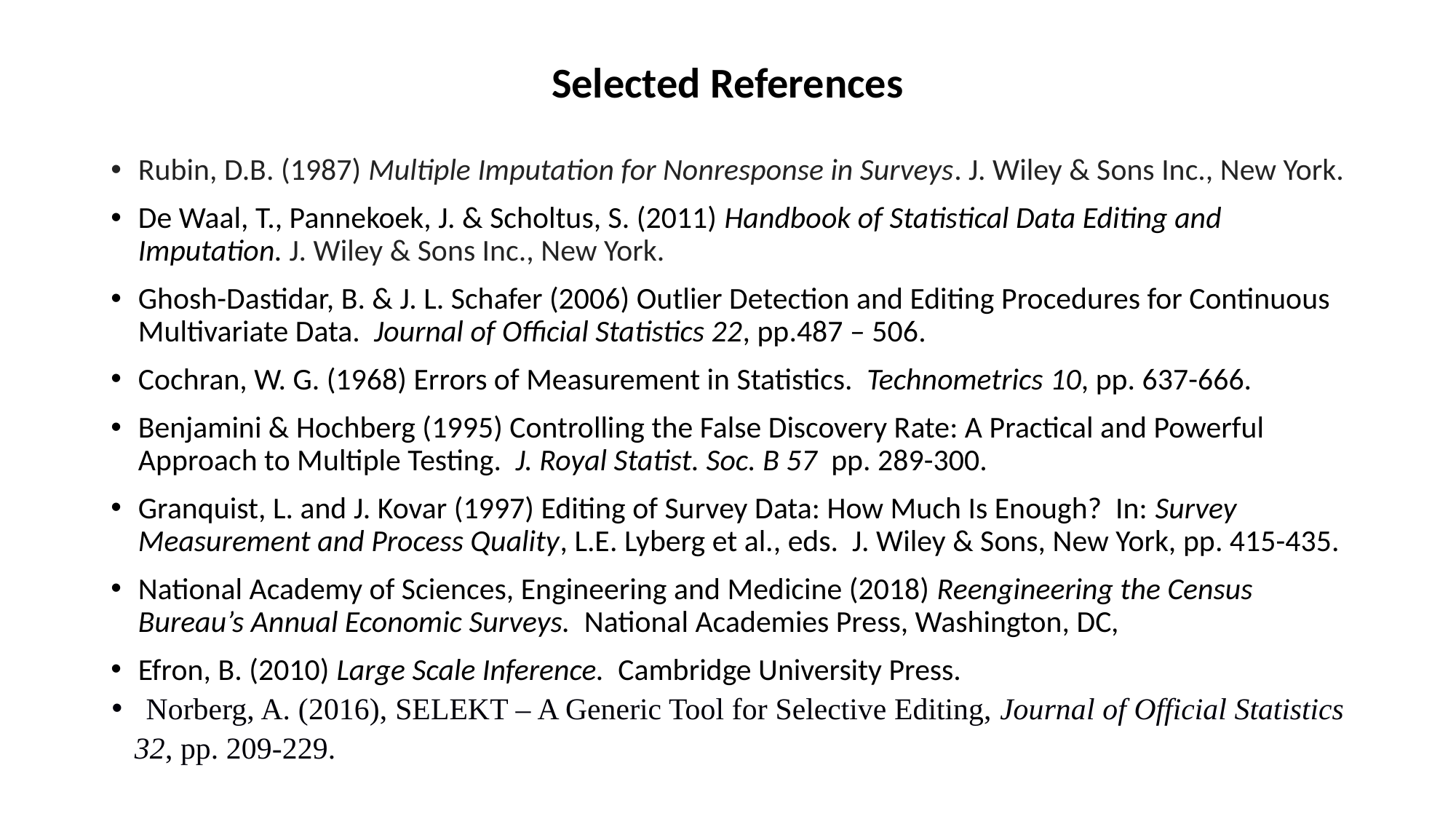

# Selected References
Rubin, D.B. (1987) Multiple Imputation for Nonresponse in Surveys. J. Wiley & Sons Inc., New York.
De Waal, T., Pannekoek, J. & Scholtus, S. (2011) Handbook of Statistical Data Editing and Imputation. J. Wiley & Sons Inc., New York.
Ghosh-Dastidar, B. & J. L. Schafer (2006) Outlier Detection and Editing Procedures for Continuous Multivariate Data.  Journal of Official Statistics 22, pp.487 – 506.
Cochran, W. G. (1968) Errors of Measurement in Statistics.  Technometrics 10, pp. 637-666.
Benjamini & Hochberg (1995) Controlling the False Discovery Rate: A Practical and Powerful Approach to Multiple Testing.  J. Royal Statist. Soc. B 57  pp. 289-300.
Granquist, L. and J. Kovar (1997) Editing of Survey Data: How Much Is Enough?  In: Survey Measurement and Process Quality, L.E. Lyberg et al., eds.  J. Wiley & Sons, New York, pp. 415-435.
National Academy of Sciences, Engineering and Medicine (2018) Reengineering the Census Bureau’s Annual Economic Surveys.  National Academies Press, Washington, DC,
Efron, B. (2010) Large Scale Inference.  Cambridge University Press.
   Norberg, A. (2016), SELEKT – A Generic Tool for Selective Editing, Journal of Official Statistics    32, pp. 209-229.